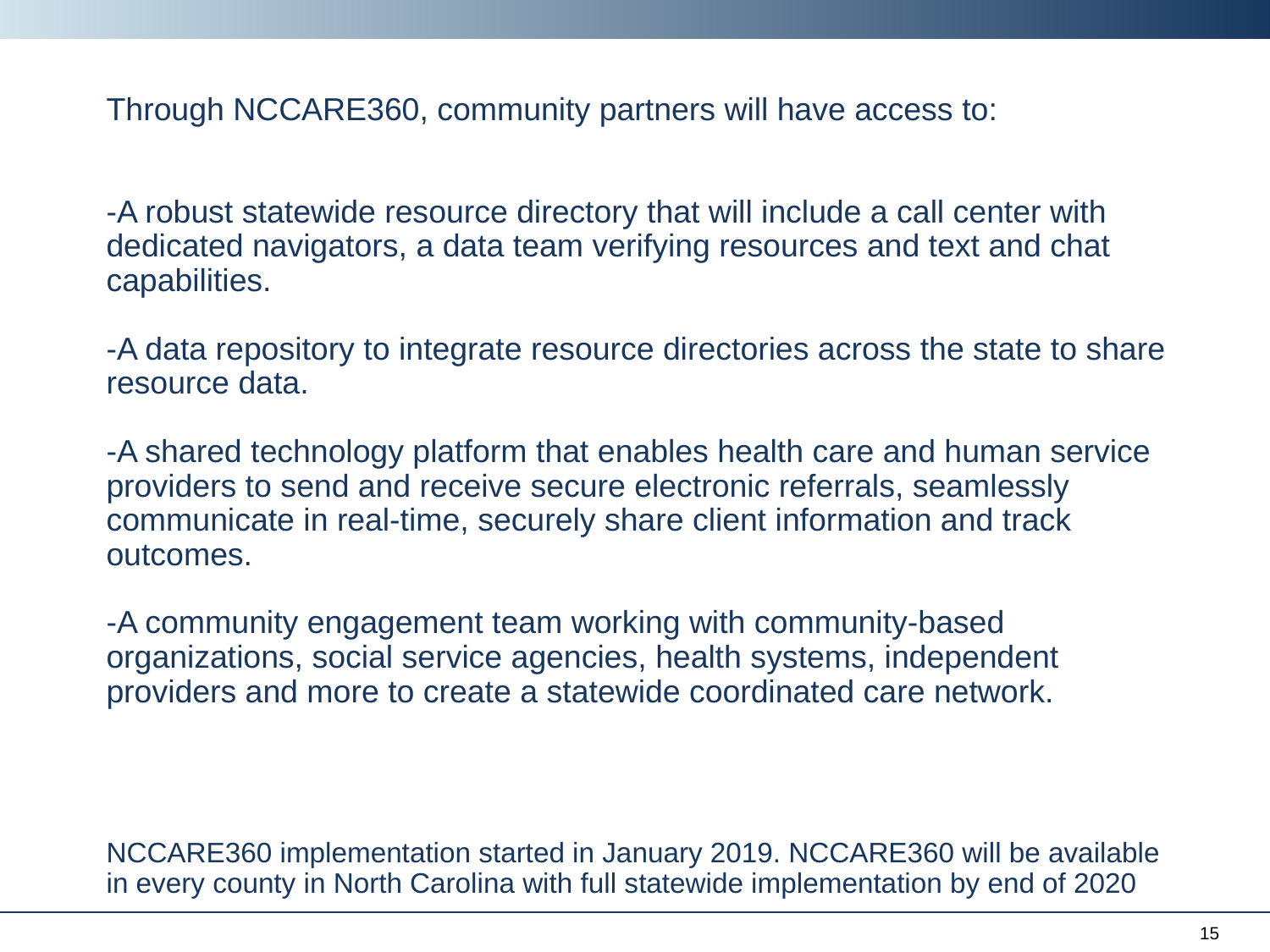

# Through NCCARE360, community partners will have access to: -A robust statewide resource directory that will include a call center with dedicated navigators, a data team verifying resources and text and chat capabilities. -A data repository to integrate resource directories across the state to share resource data. -A shared technology platform that enables health care and human service providers to send and receive secure electronic referrals, seamlessly communicate in real-time, securely share client information and track outcomes. -A community engagement team working with community-based organizations, social service agencies, health systems, independent providers and more to create a statewide coordinated care network. NCCARE360 implementation started in January 2019. NCCARE360 will be available in every county in North Carolina with full statewide implementation by end of 2020
15